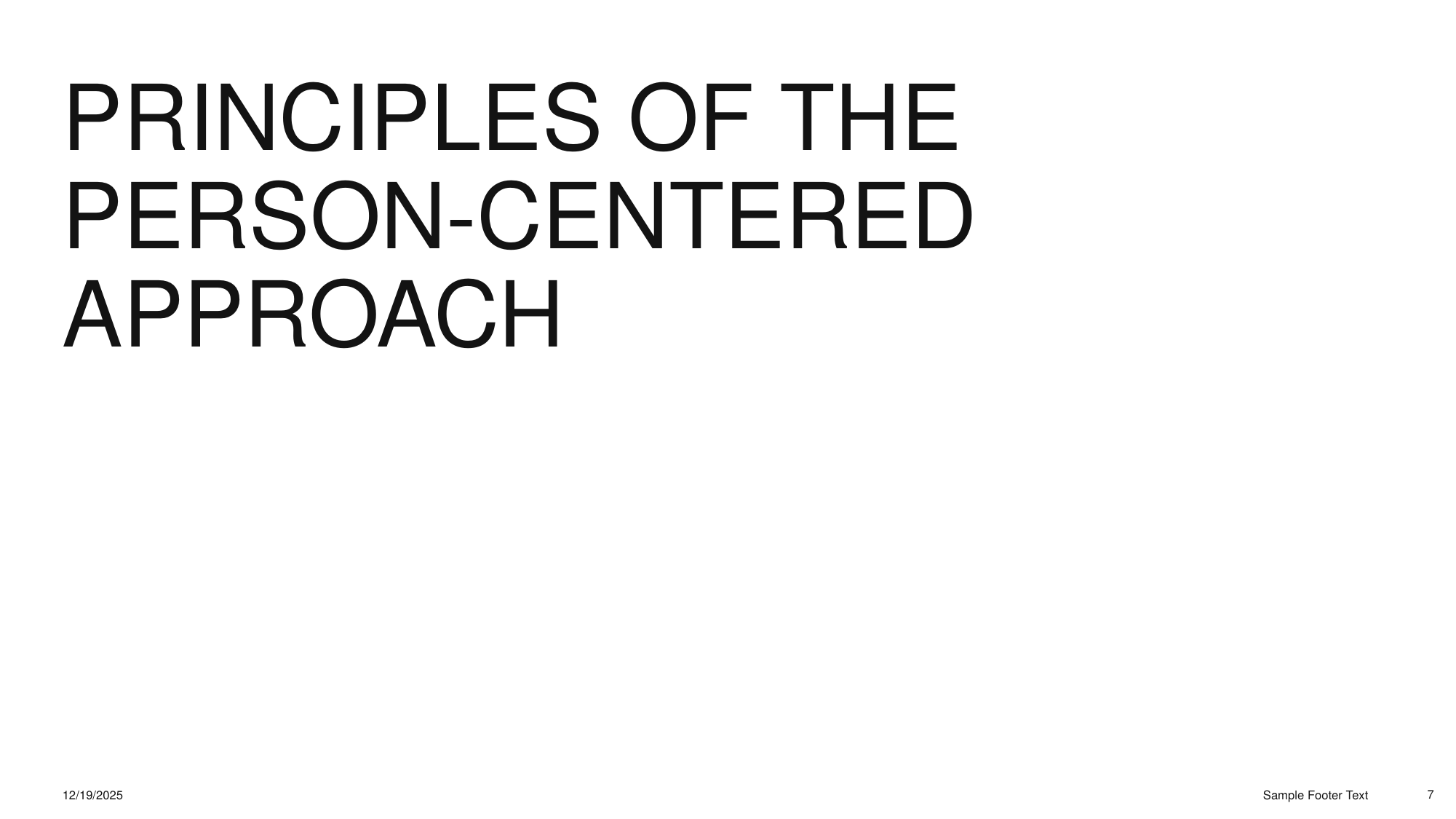

# Principles of the Person-Centered Approach

12/19/2025
Sample Footer Text
7